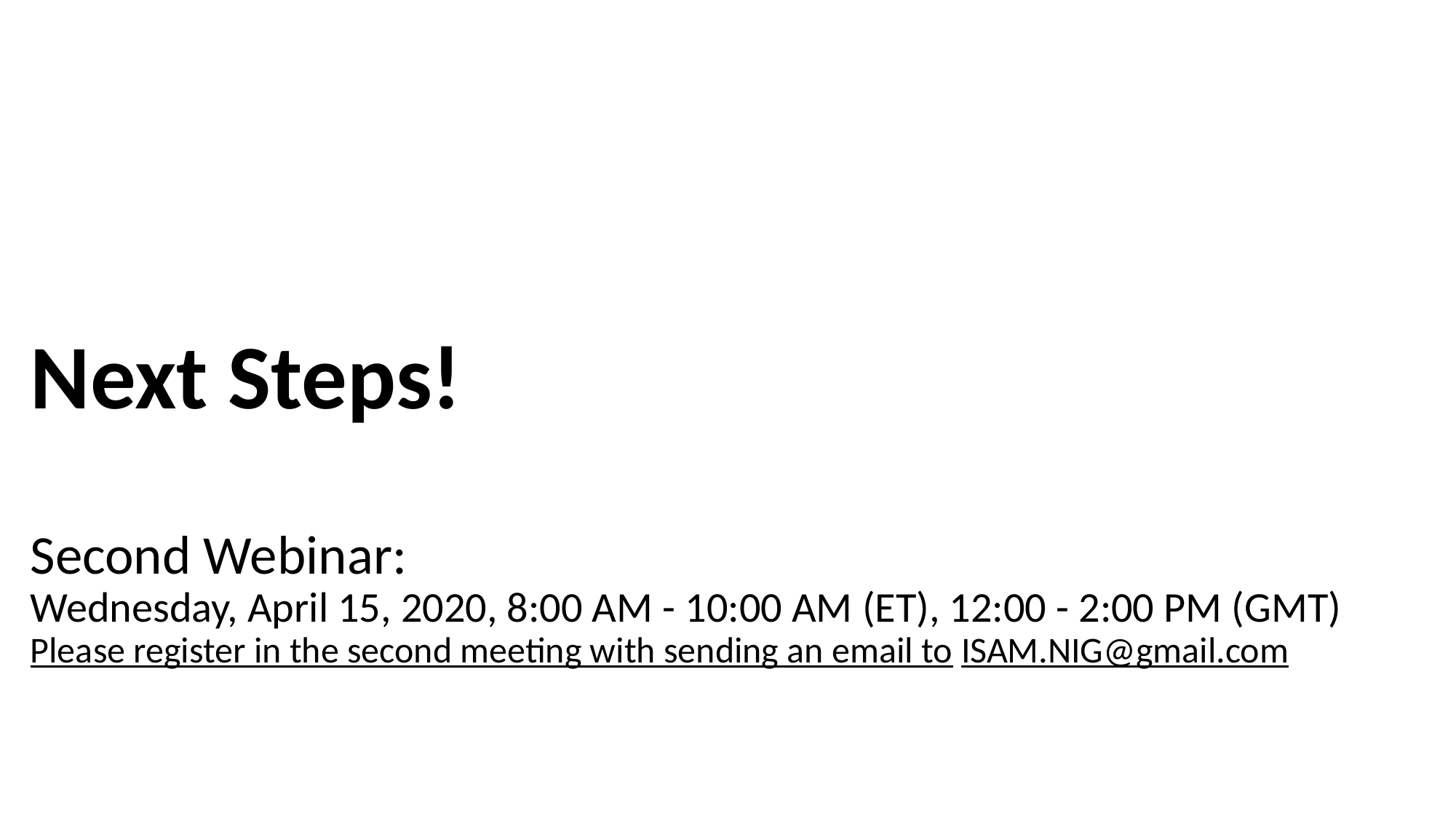

# Next Steps! Second Webinar: Wednesday, April 15, 2020, 8:00 AM - 10:00 AM (ET), 12:00 - 2:00 PM (GMT) Please register in the second meeting with sending an email to ISAM.NIG@gmail.com